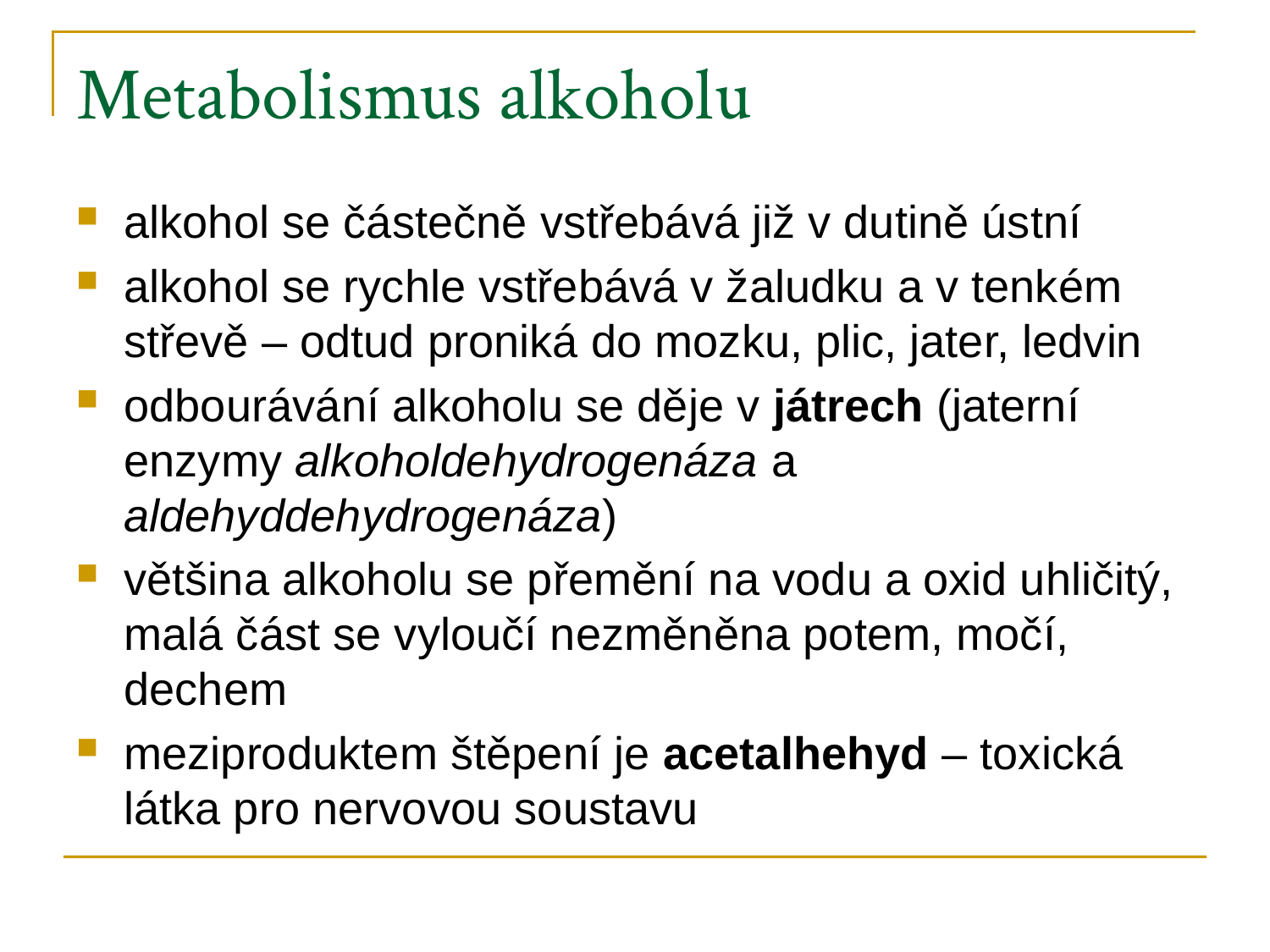

# Metabolismus alkoholu
alkohol se částečně vstřebává již v dutině ústní
alkohol se rychle vstřebává v žaludku a v tenkém střevě – odtud proniká do mozku, plic, jater, ledvin
odbourávání alkoholu se děje v játrech (jaterní enzymy alkoholdehydrogenáza a aldehyddehydrogenáza)
většina alkoholu se přemění na vodu a oxid uhličitý, malá část se vyloučí nezměněna potem, močí, dechem
meziproduktem štěpení je acetalhehyd – toxická látka pro nervovou soustavu